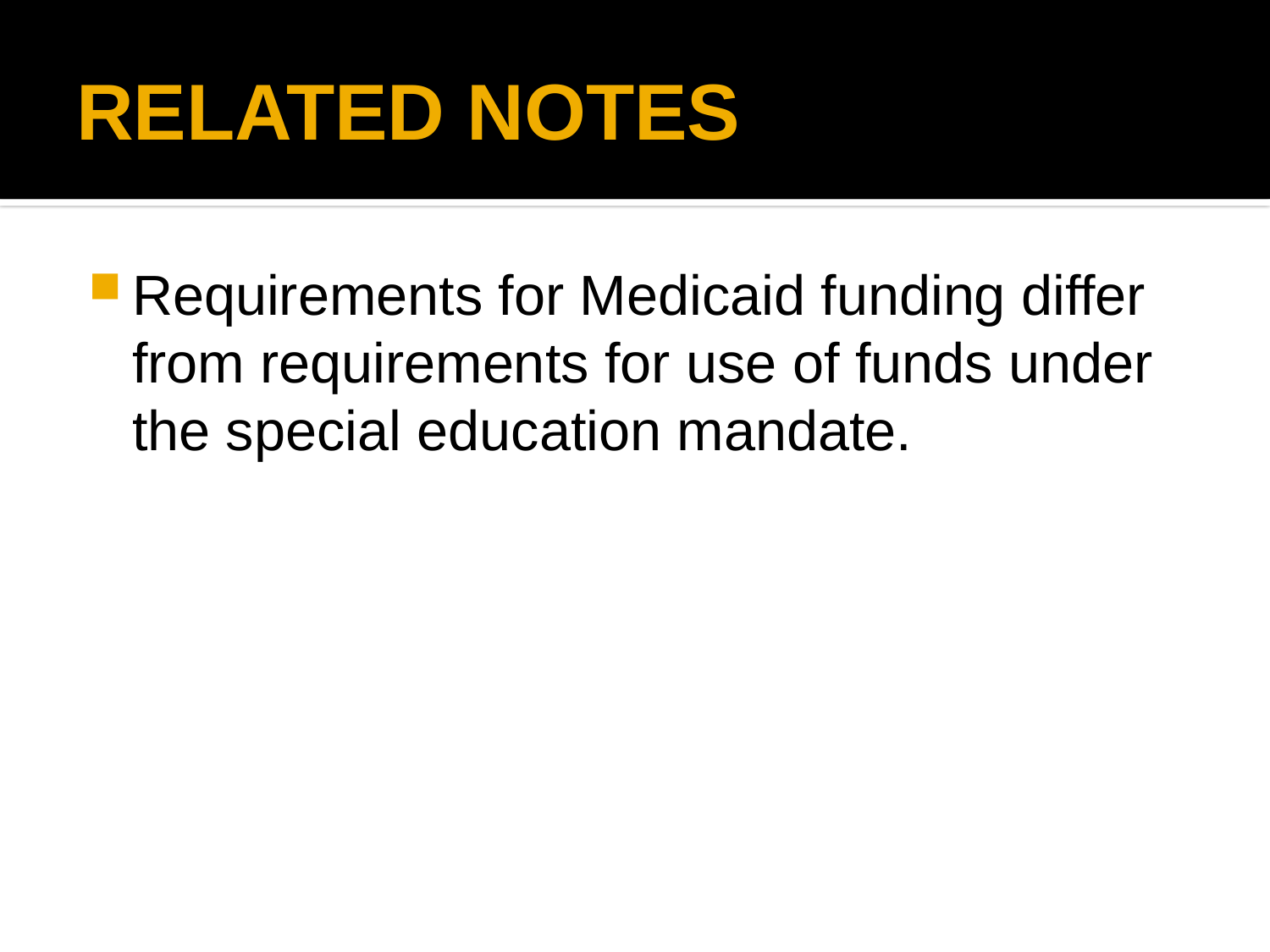

# RELATED NOTES
Requirements for Medicaid funding differ from requirements for use of funds under the special education mandate.